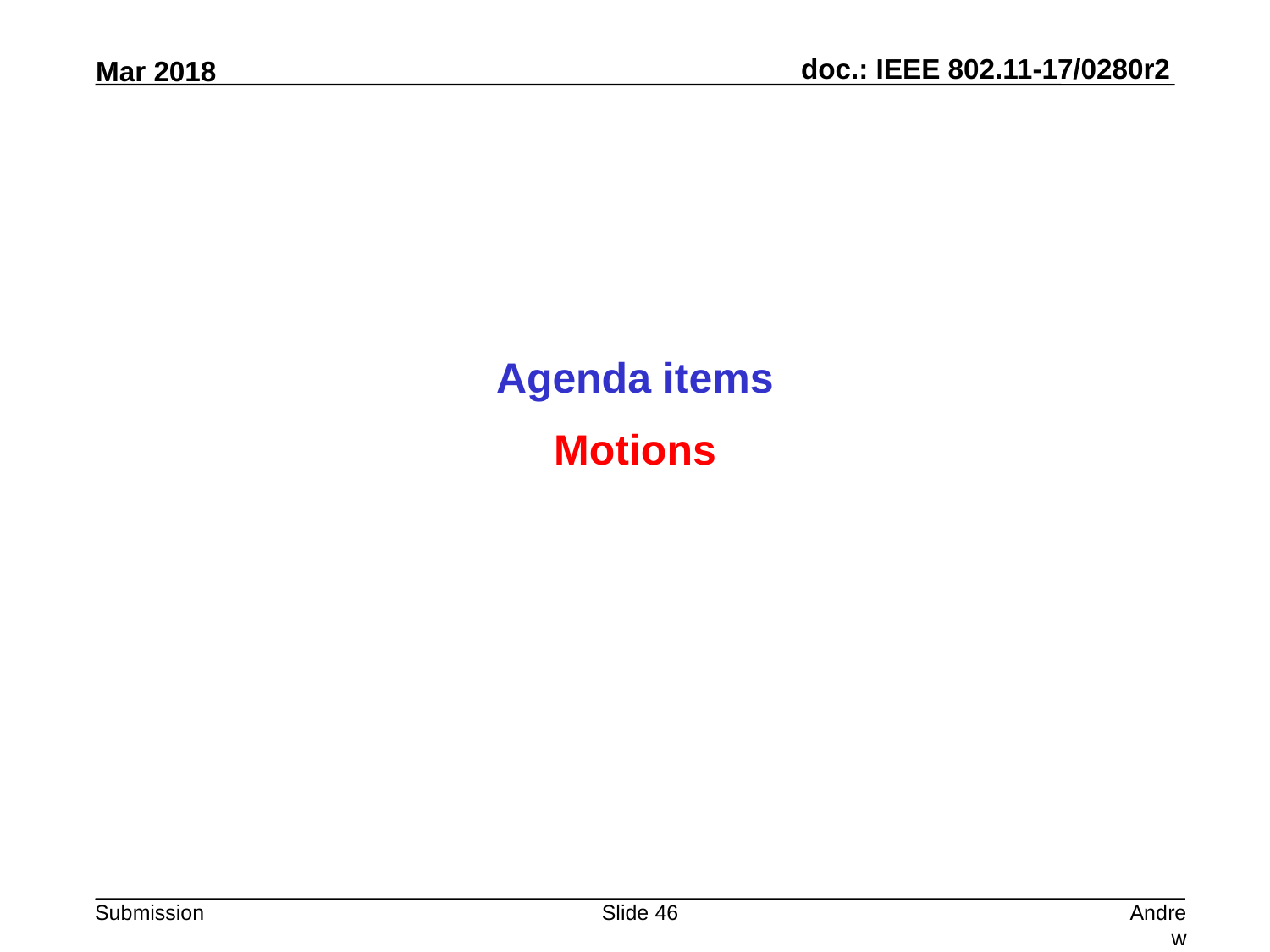

Agenda items
Motions
Slide 46
Andrew Myles, Cisco